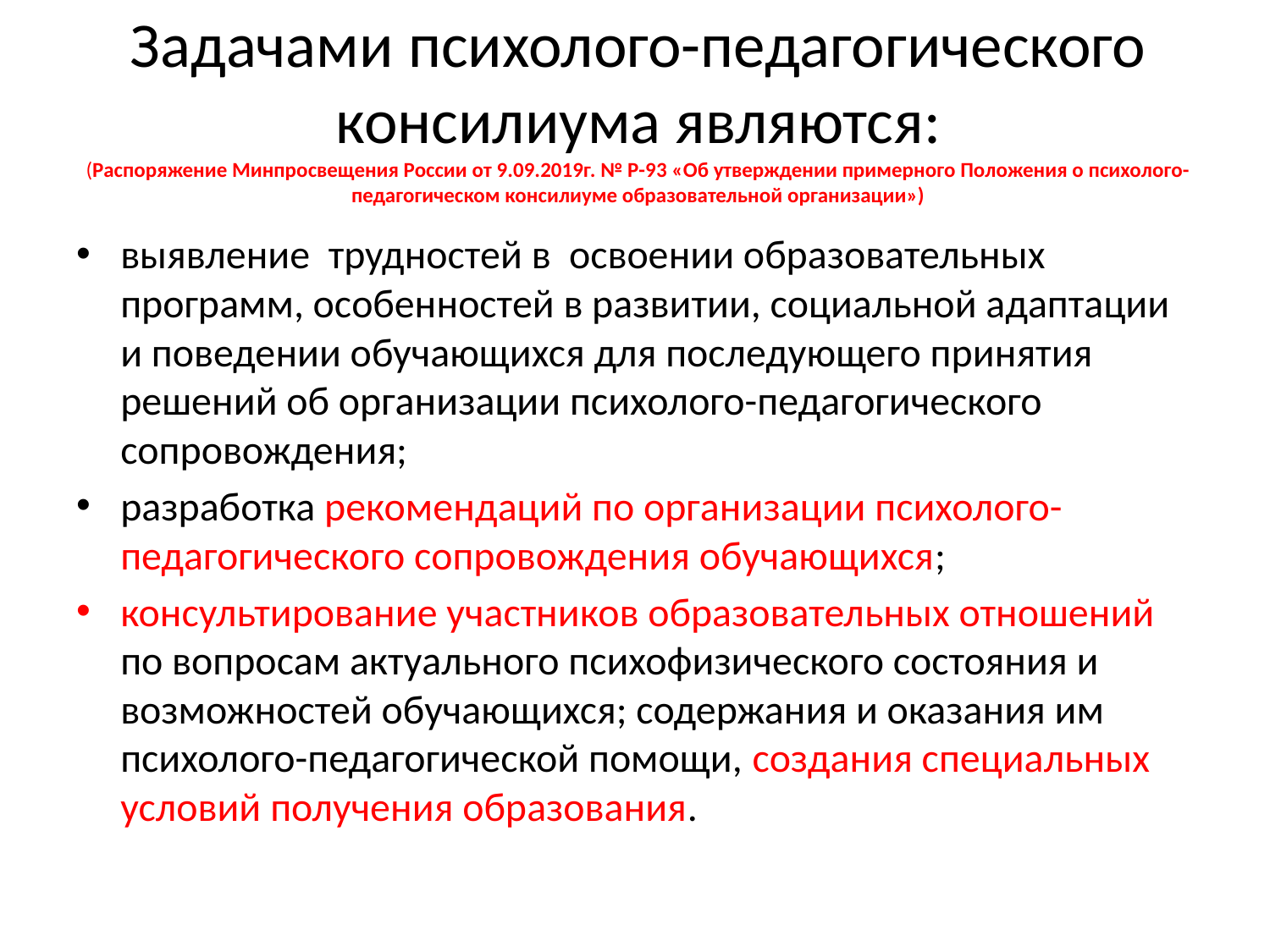

# Задачами психолого-педагогического консилиума являются: (Распоряжение Минпросвещения России от 9.09.2019г. № Р-93 «Об утверждении примерного Положения о психолого-педагогическом консилиуме образовательной организации»)
выявление  трудностей в  освоении образовательных программ, особенностей в развитии, социальной адаптации и поведении обучающихся для последующего принятия решений об организации психолого-педагогического сопровождения;
разработка рекомендаций по организации психолого-педагогического сопровождения обучающихся;
консультирование участников образовательных отношений по вопросам актуального психофизического состояния и возможностей обучающихся; содержания и оказания им психолого-педагогической помощи, создания специальных условий получения образования.